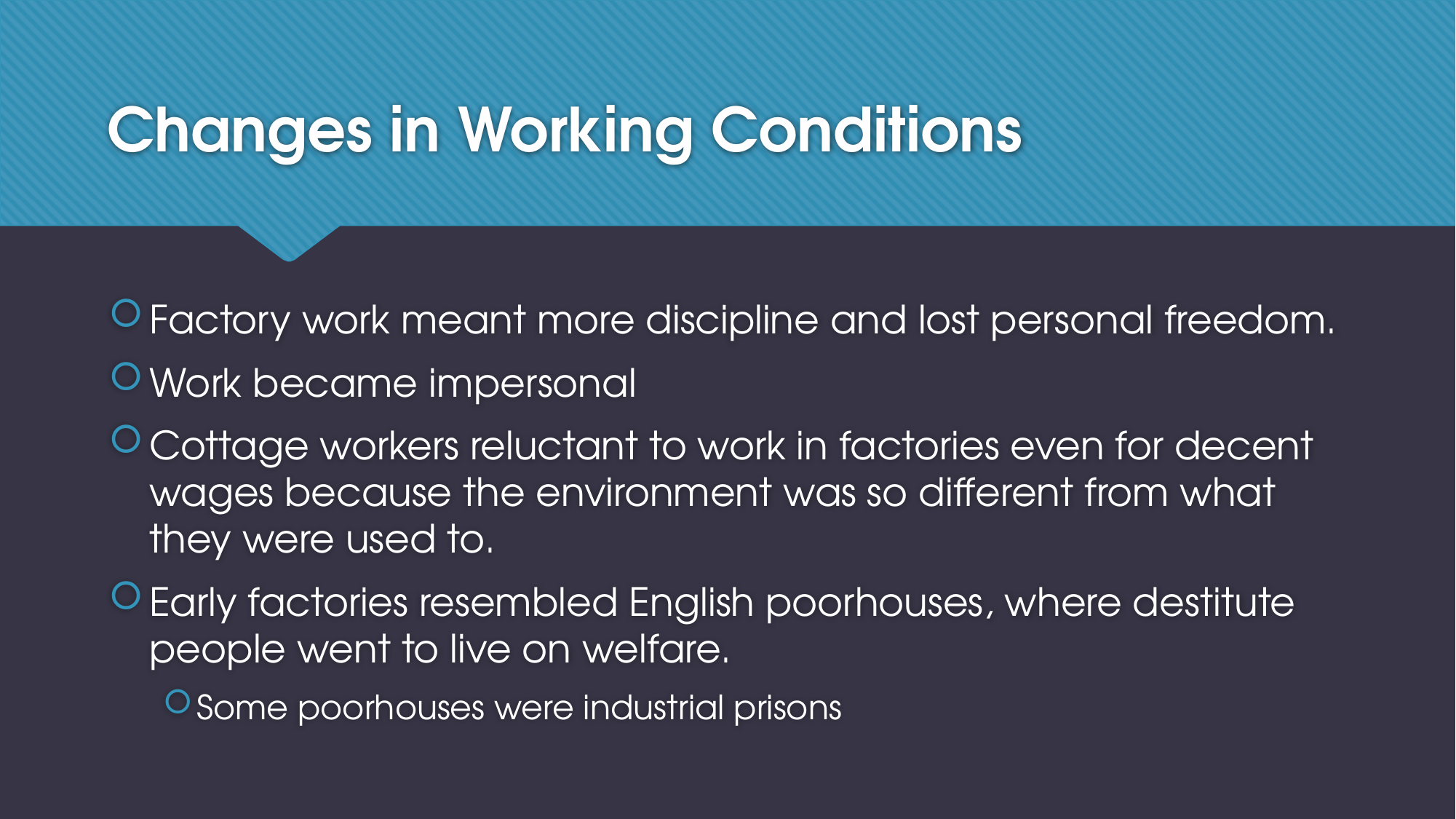

# Changes in Working Conditions
Factory work meant more discipline and lost personal freedom.
Work became impersonal
Cottage workers reluctant to work in factories even for decent wages because the environment was so different from what they were used to.
Early factories resembled English poorhouses, where destitute people went to live on welfare.
Some poorhouses were industrial prisons